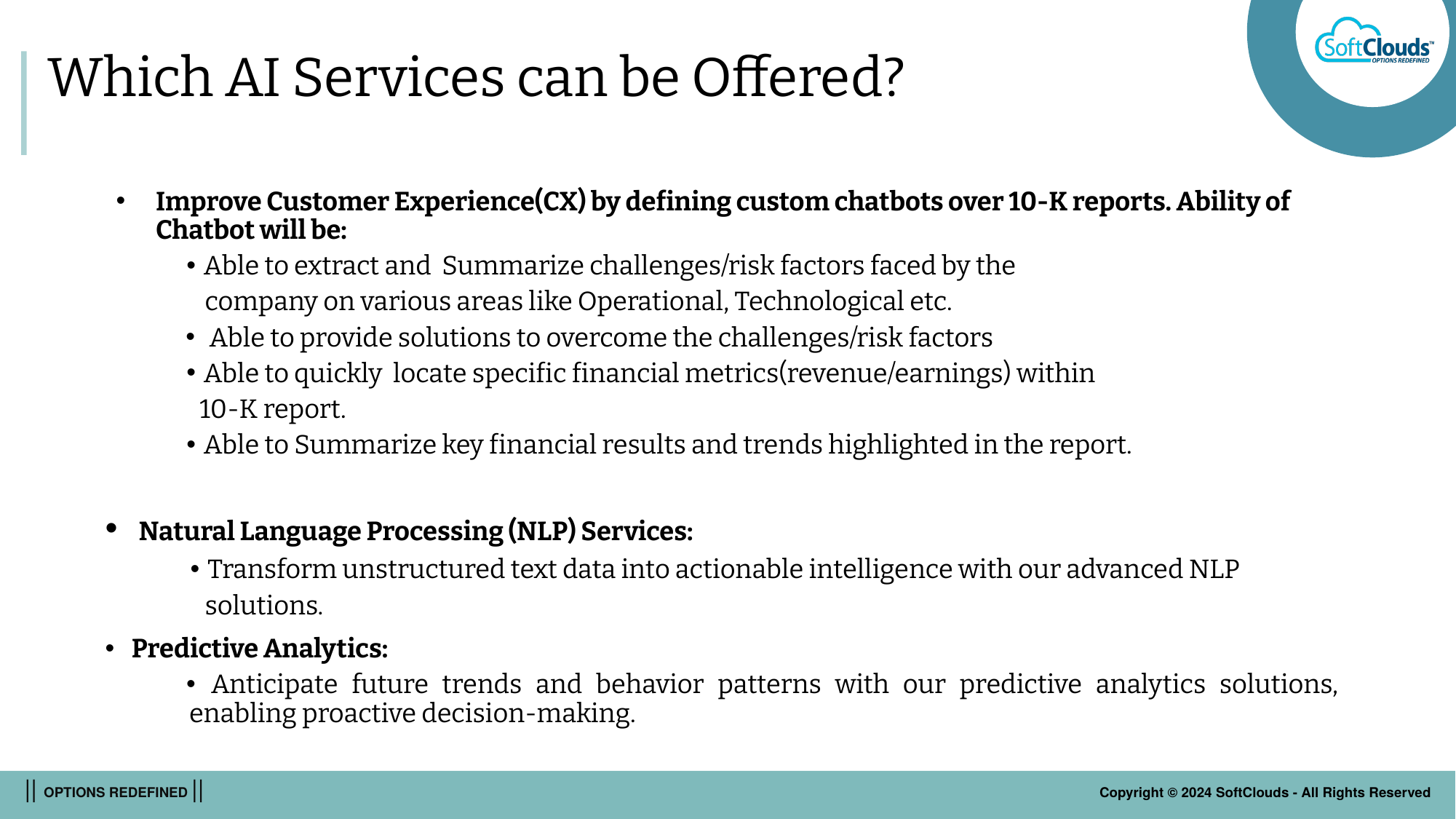

# Which AI Services can be Offered?
Improve Customer Experience(CX) by defining custom chatbots over 10-K reports. Ability of Chatbot will be:
 Able to extract and  Summarize challenges/risk factors faced by the
   company on various areas like Operational, Technological etc.
Able to provide solutions to overcome the challenges/risk factors
 Able to quickly  locate specific financial metrics(revenue/earnings) within
  10-K report.
 Able to Summarize key financial results and trends highlighted in the report.

 Natural Language Processing (NLP) Services:
 Transform unstructured text data into actionable intelligence with our advanced NLP
   solutions.
Predictive Analytics:
 Anticipate future trends and behavior patterns with our predictive analytics solutions, enabling proactive decision-making.